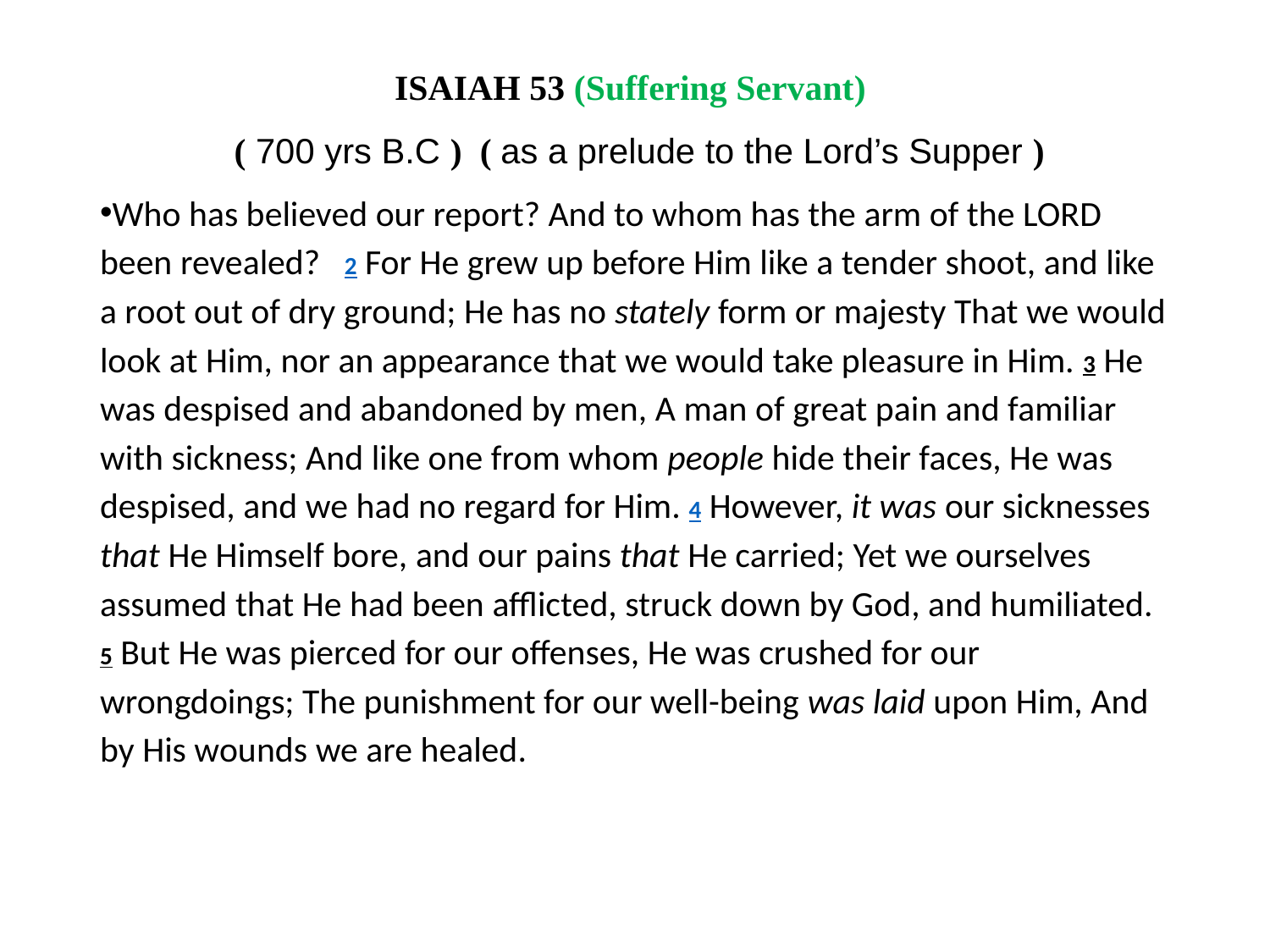

#
ISAIAH 53 (Suffering Servant)
 ( 700 yrs B.C )  ( as a prelude to the Lord’s Supper )
Who has believed our report? And to whom has the arm of the LORD been revealed?   2 For He grew up before Him like a tender shoot, and like a root out of dry ground; He has no stately form or majesty That we would look at Him, nor an appearance that we would take pleasure in Him. 3 He was despised and abandoned by men, A man of great pain and familiar with sickness; And like one from whom people hide their faces, He was despised, and we had no regard for Him. 4 However, it was our sicknesses that He Himself bore, and our pains that He carried; Yet we ourselves assumed that He had been afflicted, struck down by God, and humiliated.  5 But He was pierced for our offenses, He was crushed for our wrongdoings; The punishment for our well-being was laid upon Him, And by His wounds we are healed.